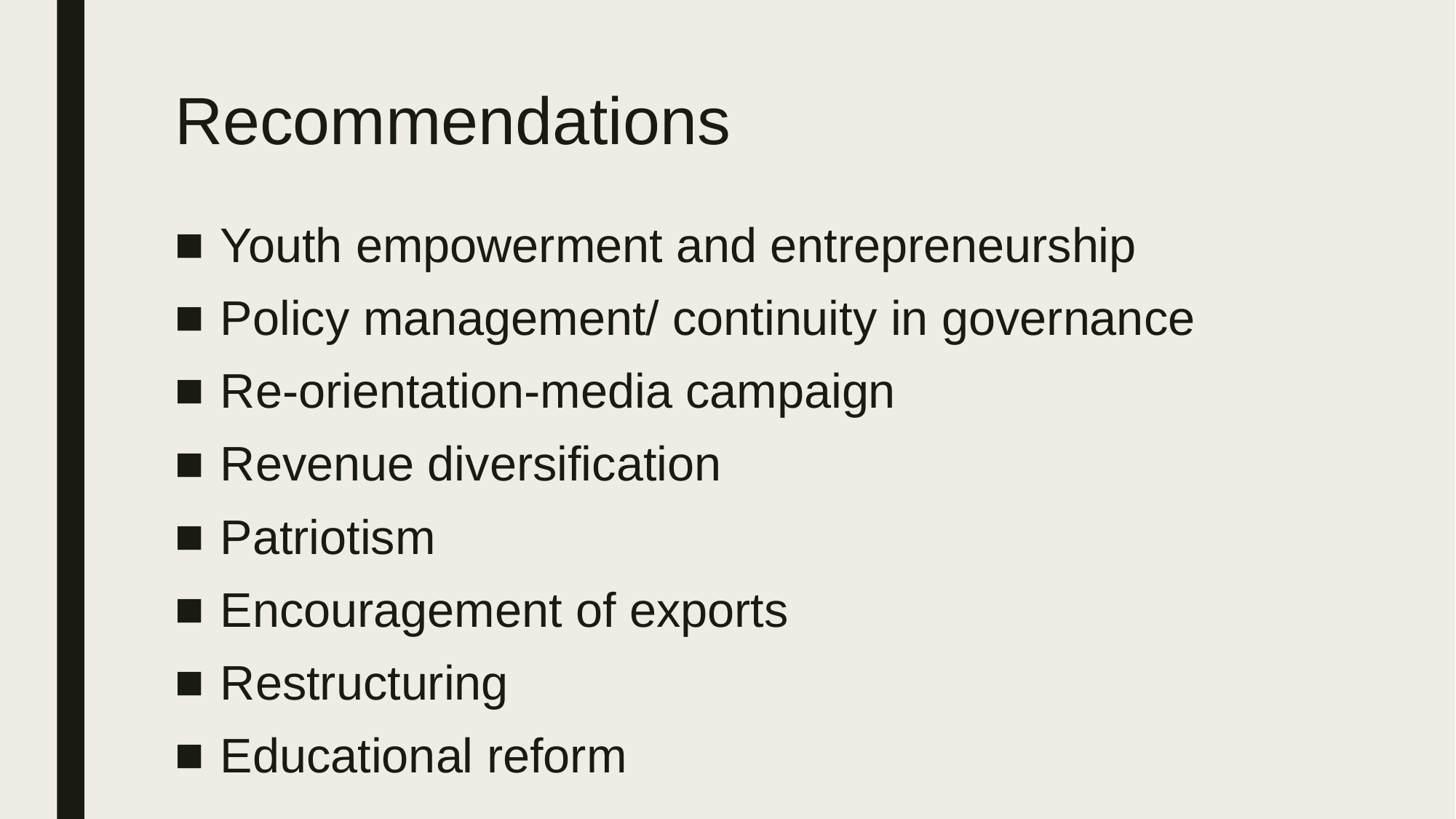

# Recommendations
Youth empowerment and entrepreneurship
Policy management/ continuity in governance
Re-orientation-media campaign
Revenue diversification
Patriotism
Encouragement of exports
Restructuring
Educational reform